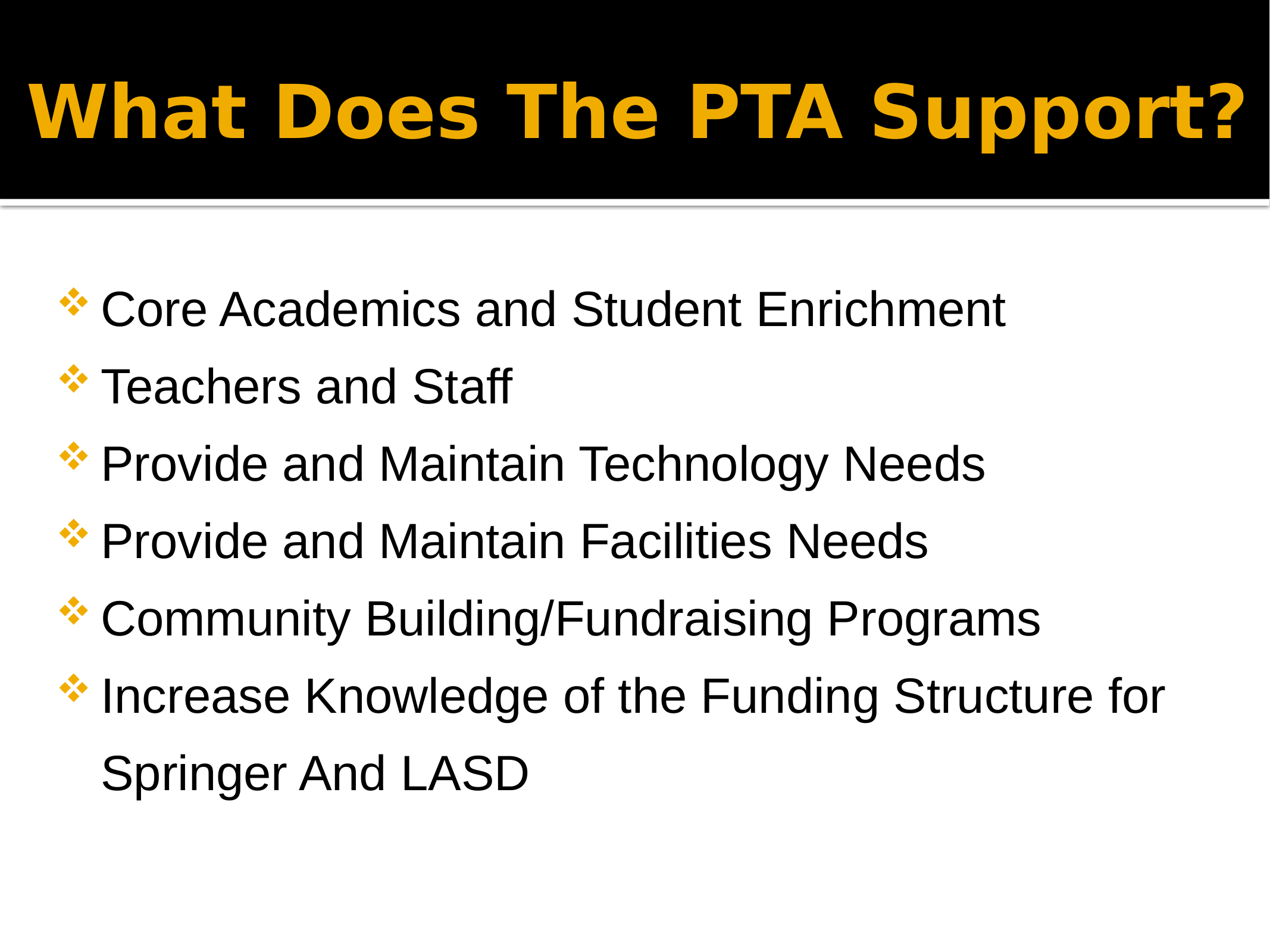

# What Does The PTA Support?
Core Academics and Student Enrichment
Teachers and Staff
Provide and Maintain Technology Needs
Provide and Maintain Facilities Needs
Community Building/Fundraising Programs
Increase Knowledge of the Funding Structure for Springer And LASD